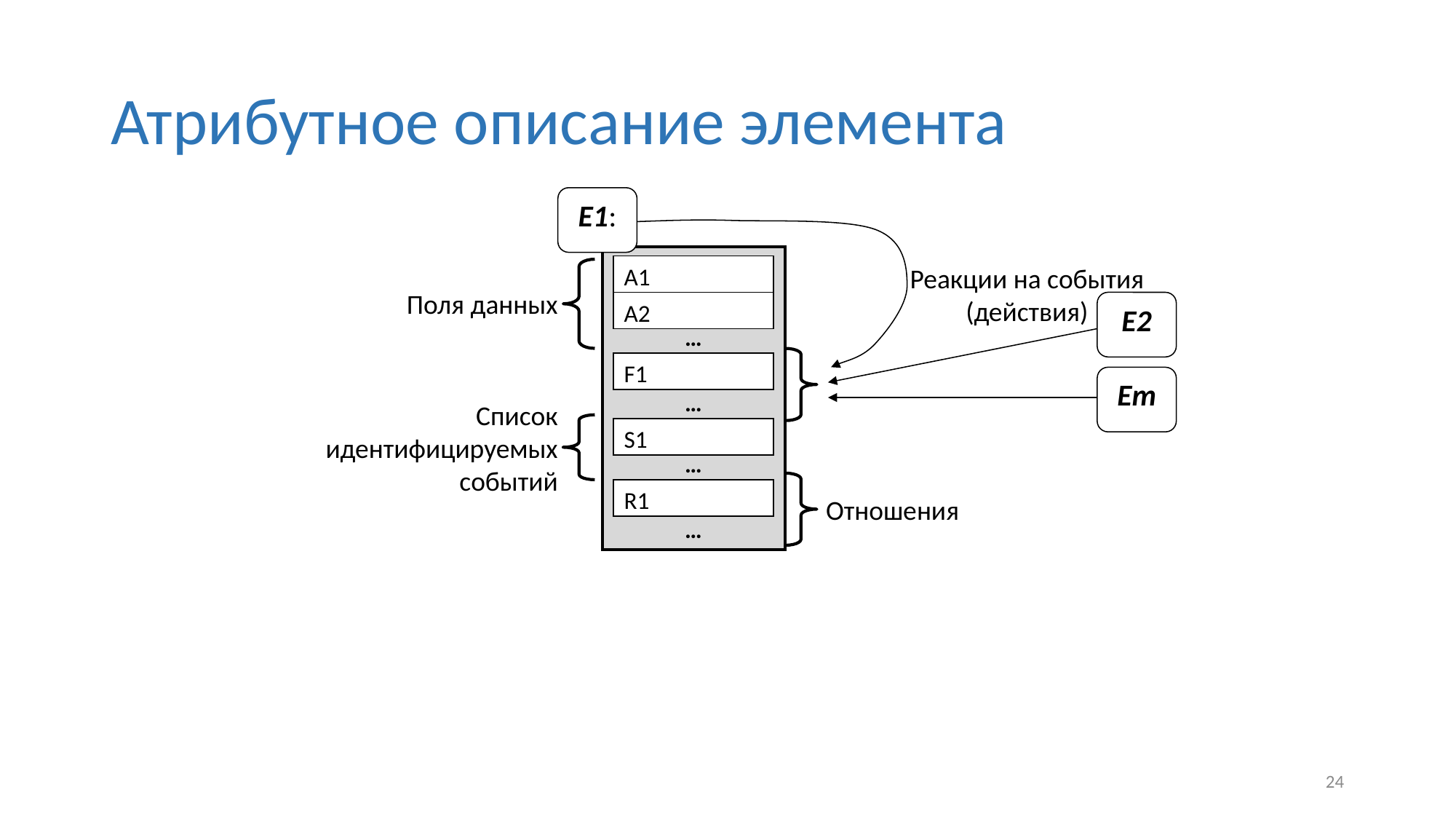

# Атрибутное описание элемента
E1:

A1
Реакции на события
(действия)

Поля данных
A2
E2

…

F1
Em

…
Список идентифицируемых событий

S1
…

R1
Отношения
…
24